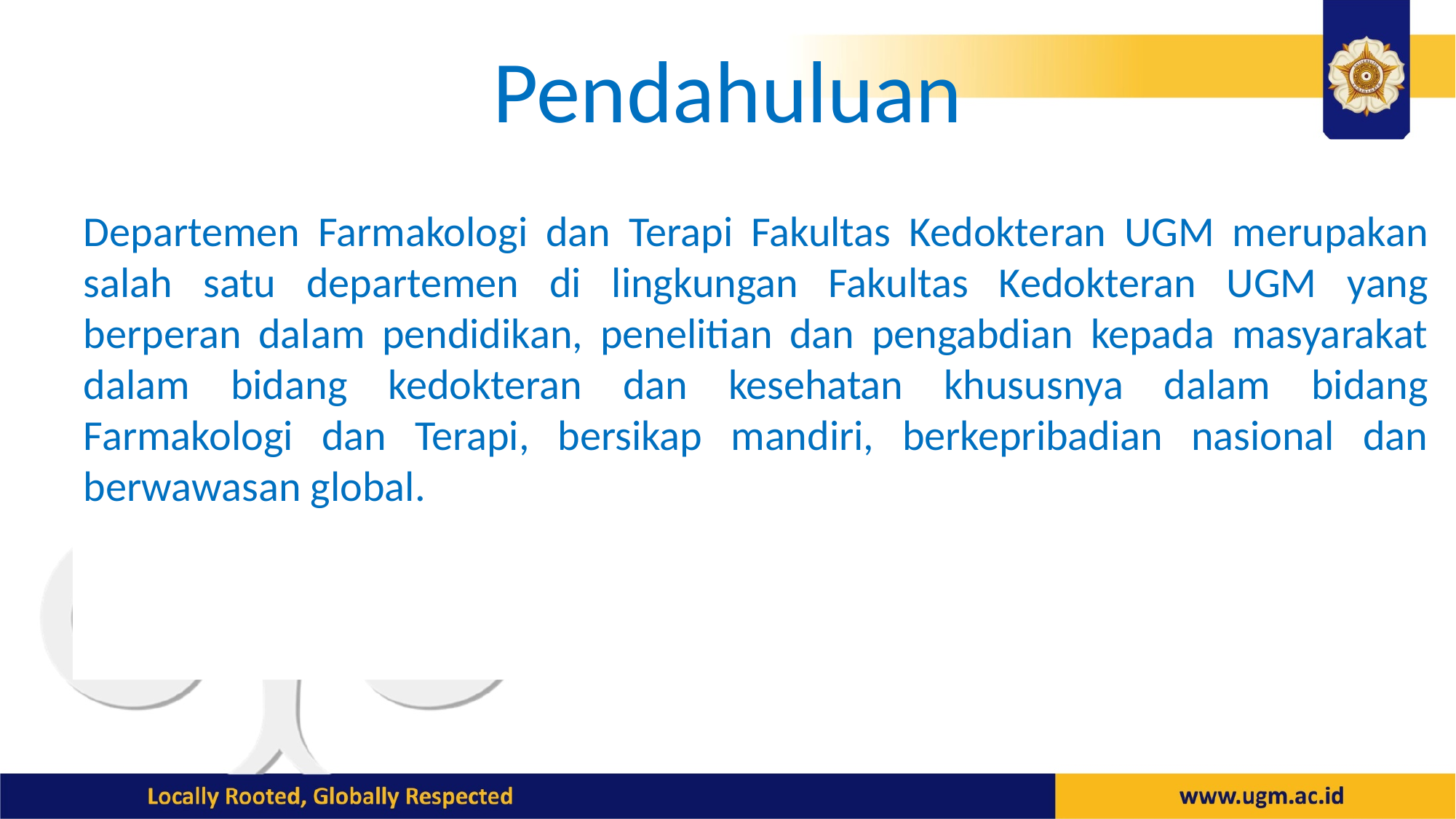

# Pendahuluan

Departemen Farmakologi dan Terapi Fakultas Kedokteran UGM merupakan salah satu departemen di lingkungan Fakultas Kedokteran UGM yang berperan dalam pendidikan, penelitian dan pengabdian kepada masyarakat dalam bidang kedokteran dan kesehatan khususnya dalam bidang Farmakologi dan Terapi, bersikap mandiri, berkepribadian nasional dan berwawasan global.